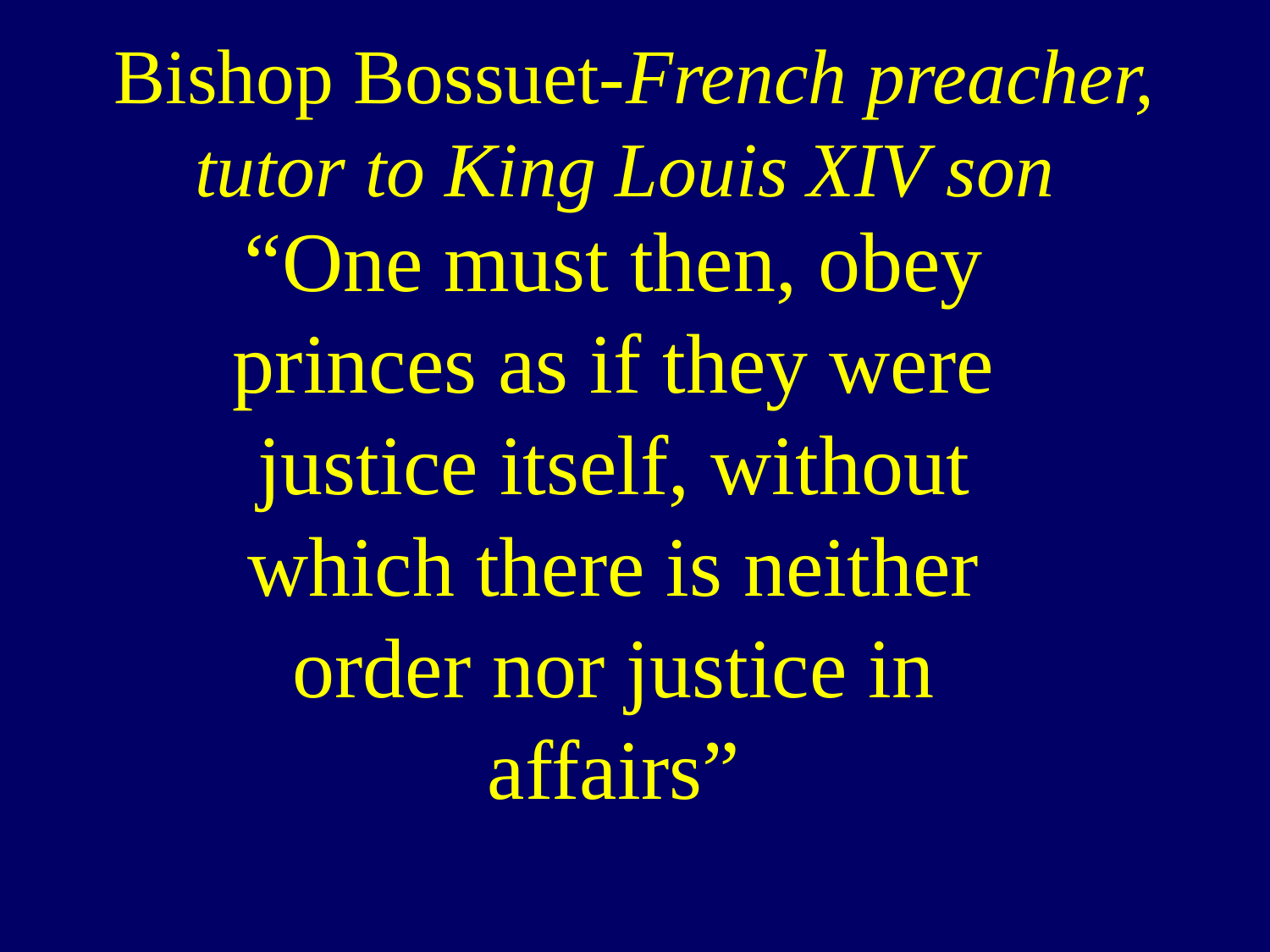

# Bishop Bossuet-French preacher, tutor to King Louis XIV son
“One must then, obey princes as if they were justice itself, without which there is neither order nor justice in affairs”